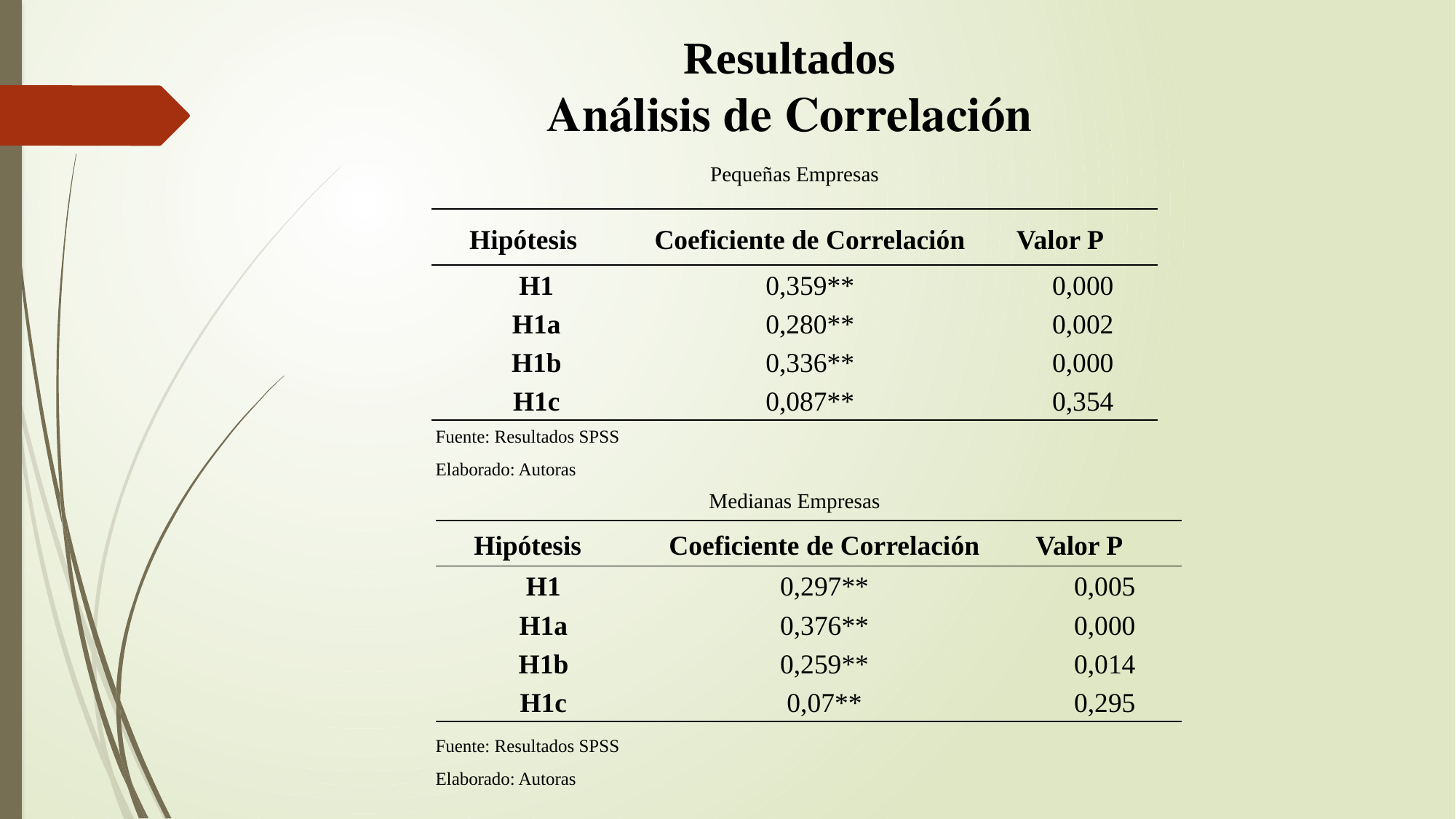

Resultados
Análisis de Correlación
Pequeñas Empresas
| Hipótesis | Coeficiente de Correlación | Valor P |
| --- | --- | --- |
| H1 | 0,359\*\* | 0,000 |
| H1a | 0,280\*\* | 0,002 |
| H1b | 0,336\*\* | 0,000 |
| H1c | 0,087\*\* | 0,354 |
Fuente: Resultados SPSS
Elaborado: Autoras

Medianas Empresas
| Hipótesis | Coeficiente de Correlación | Valor P |
| --- | --- | --- |
| H1 | 0,297\*\* | 0,005 |
| H1a | 0,376\*\* | 0,000 |
| H1b | 0,259\*\* | 0,014 |
| H1c | 0,07\*\* | 0,295 |
Fuente: Resultados SPSS
Elaborado: Autoras